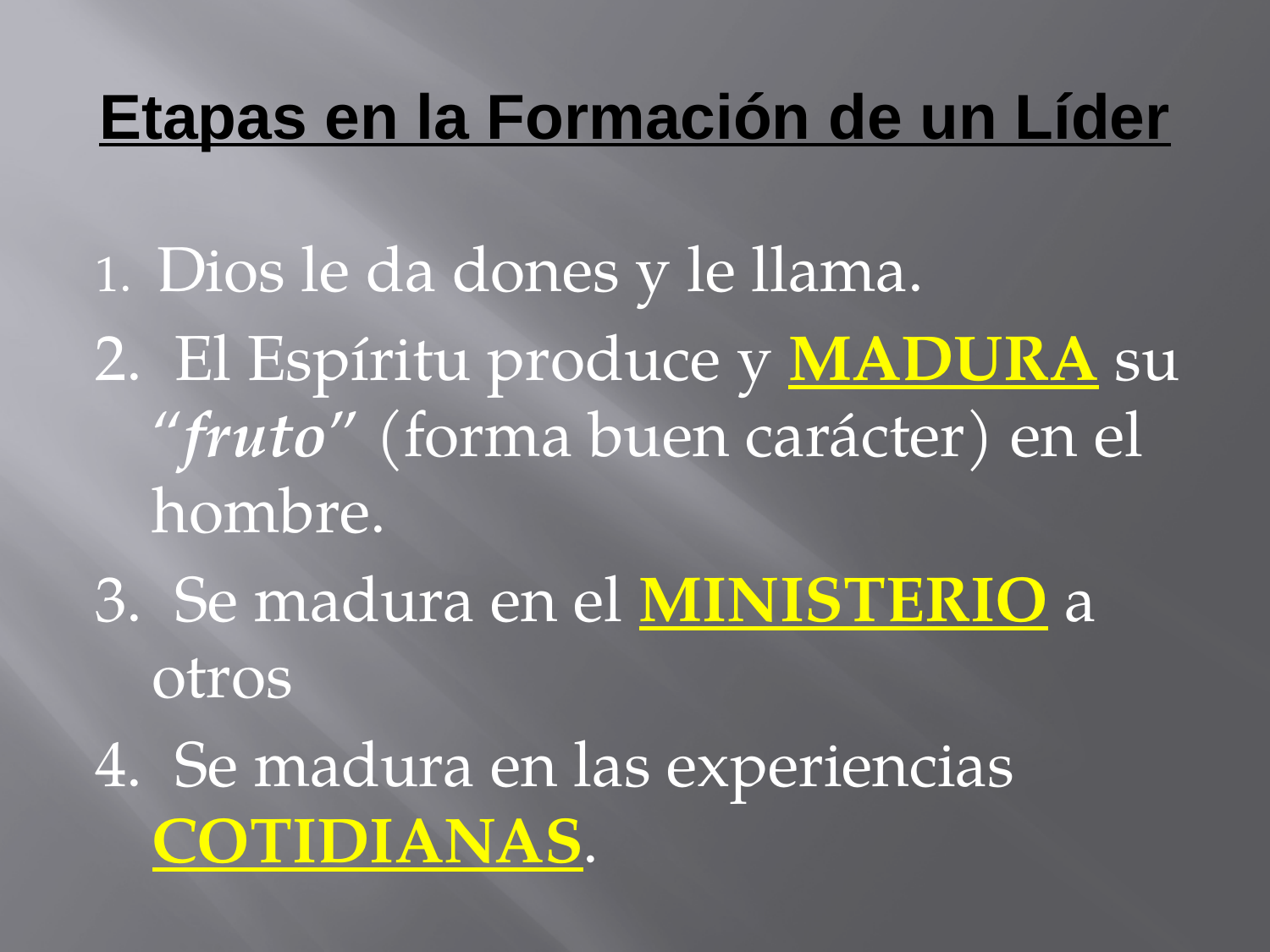

# Etapas en la Formación de un Líder
1.  Dios le da dones y le llama.
2.  El Espíritu produce y MADURA su “fruto” (forma buen carácter) en el hombre.
3.  Se madura en el MINISTERIO a otros
4.  Se madura en las experiencias COTIDIANAS.